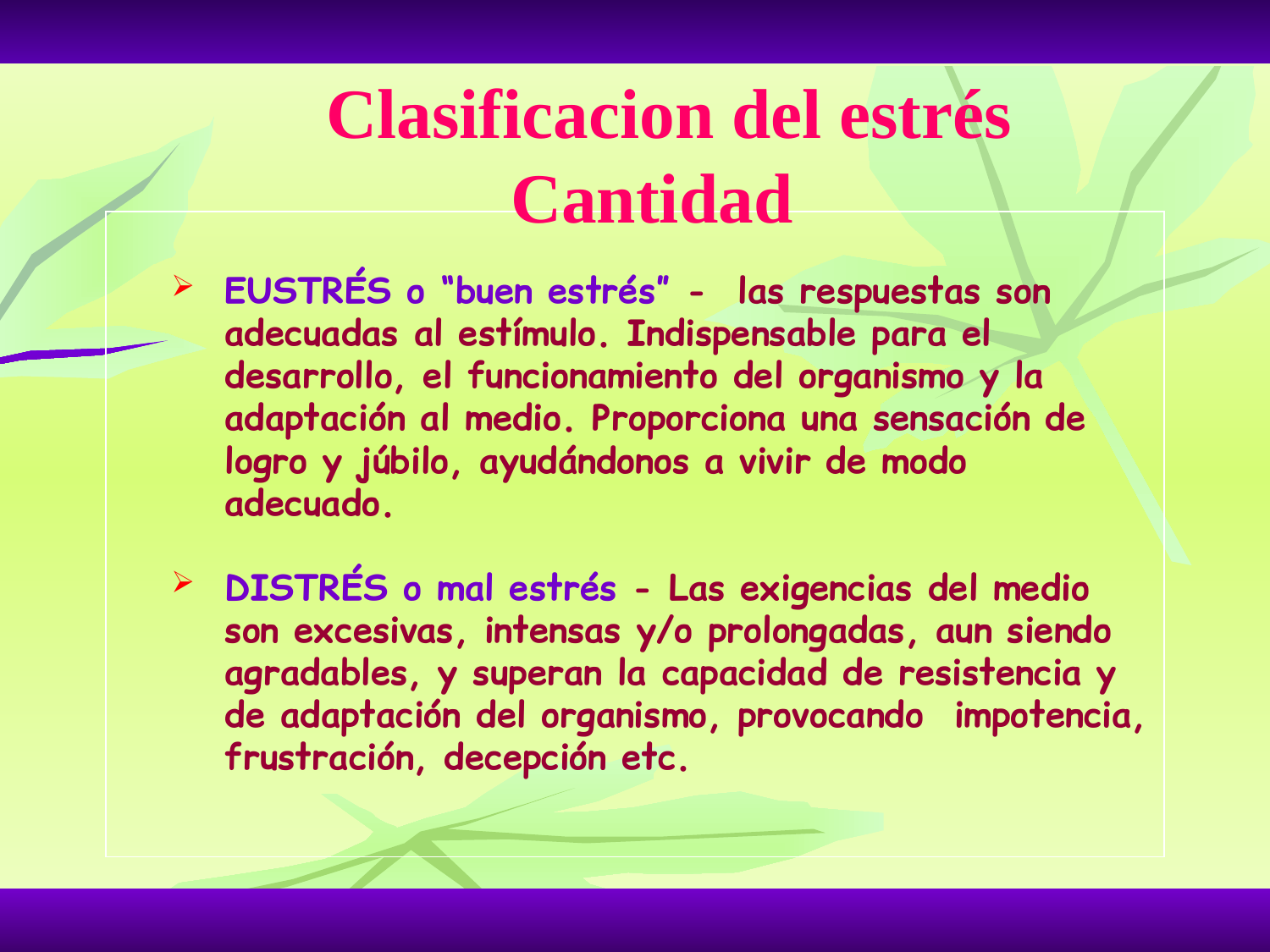

Clasificacion del estrés
Cantidad

EUSTRÉS o “buen estrés” -  las respuestas son adecuadas al estímulo. Indispensable para el desarrollo, el funcionamiento del organismo y la adaptación al medio. Proporciona una sensación de logro y júbilo, ayudándonos a vivir de modo adecuado.

DISTRÉS o mal estrés - Las exigencias del medio son excesivas, intensas y/o prolongadas, aun siendo agradables, y superan la capacidad de resistencia y de adaptación del organismo, provocando  impotencia, frustración, decepción etc.